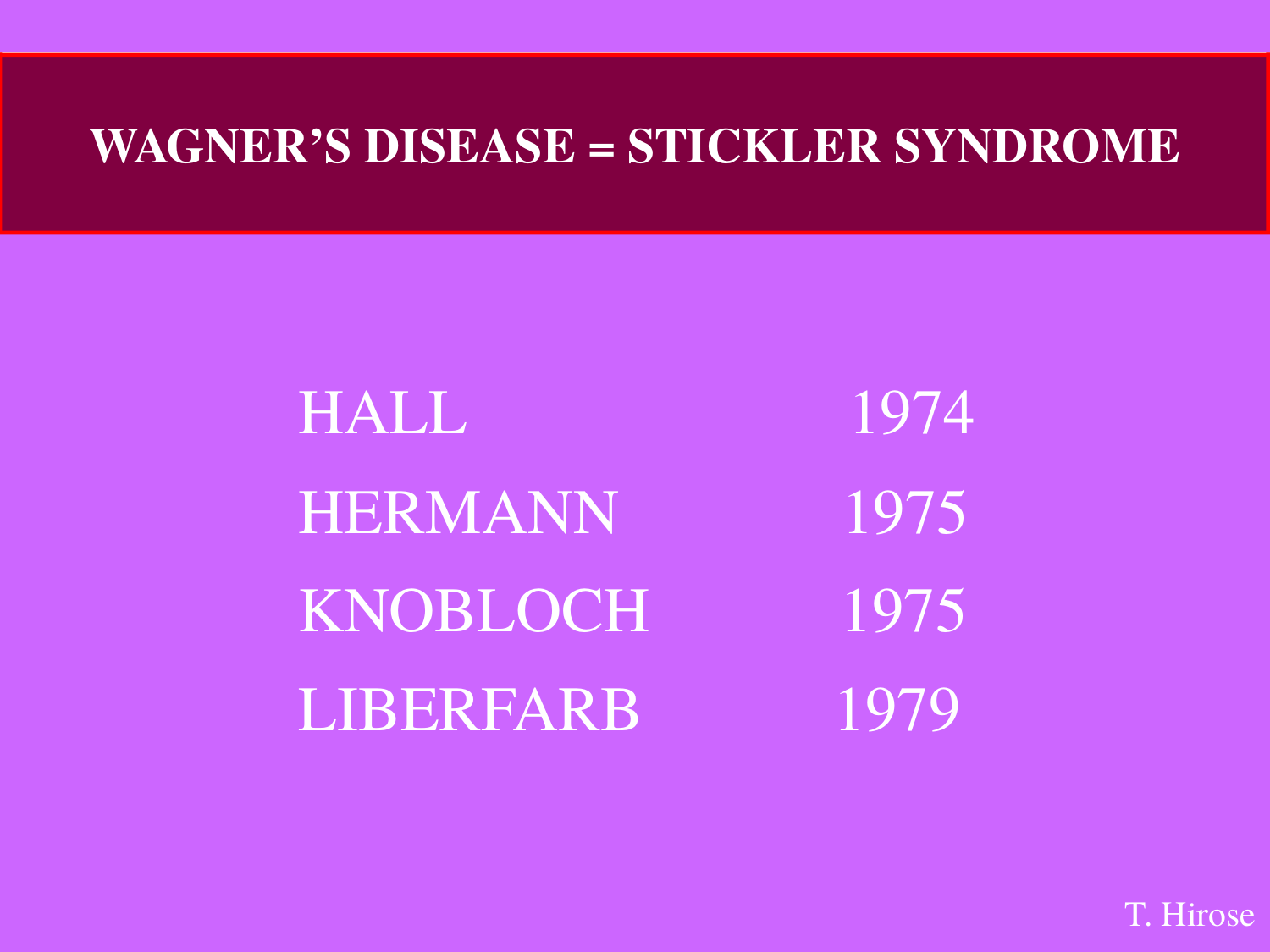

WAGNER’S DISEASE = STICKLER SYNDROME

HALL                        1974
HERMANN              1975
KNOBLOCH            1975
LIBERFARB            1979
T. Hirose